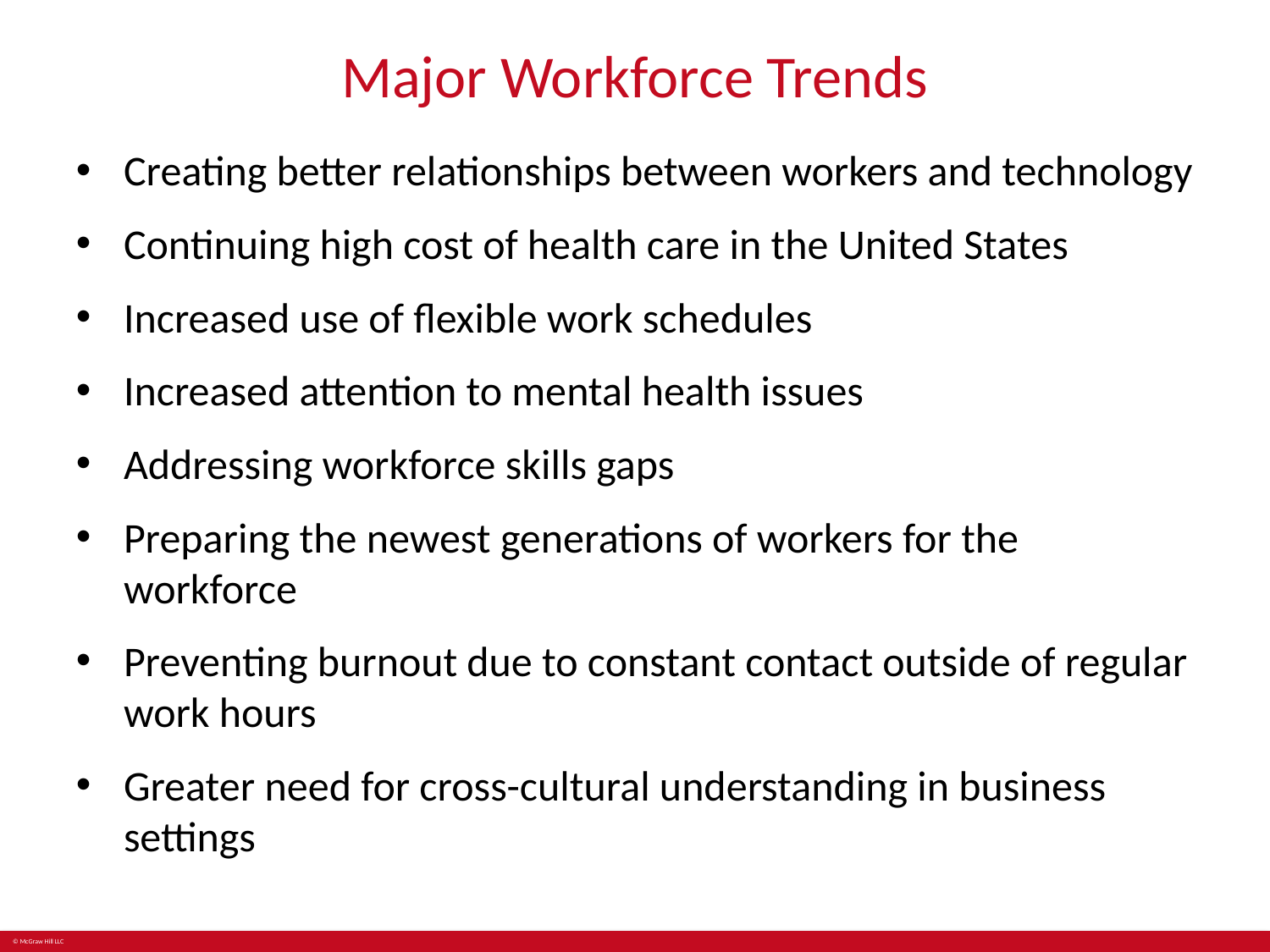

# Major Workforce Trends
Creating better relationships between workers and technology
Continuing high cost of health care in the United States
Increased use of flexible work schedules
Increased attention to mental health issues
Addressing workforce skills gaps
Preparing the newest generations of workers for the workforce
Preventing burnout due to constant contact outside of regular work hours
Greater need for cross-cultural understanding in business settings